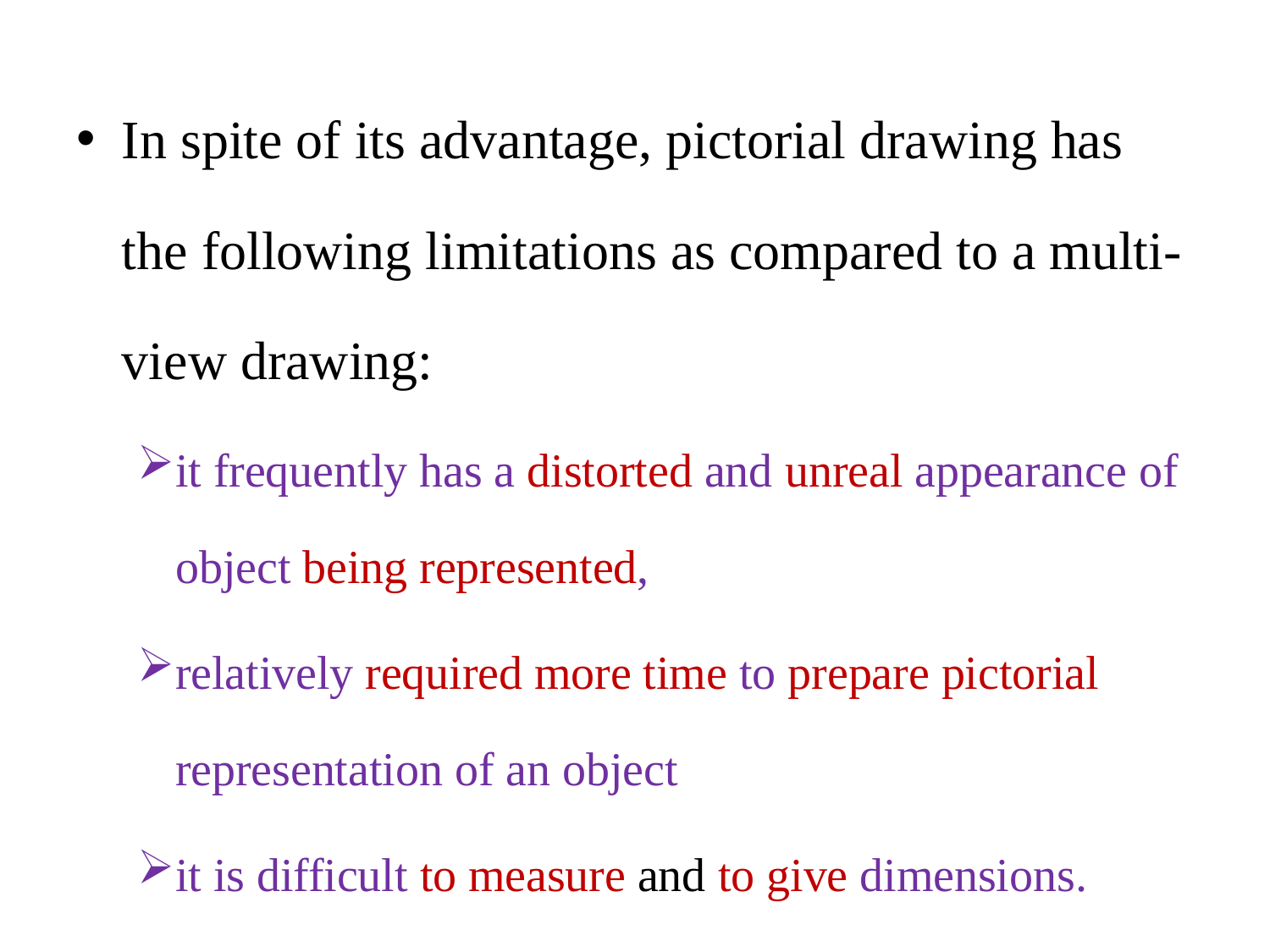

In spite of its advantage, pictorial drawing has the following limitations as compared to a multi-view drawing:
it frequently has a distorted and unreal appearance of object being represented,
relatively required more time to prepare pictorial representation of an object
it is difficult to measure and to give dimensions.